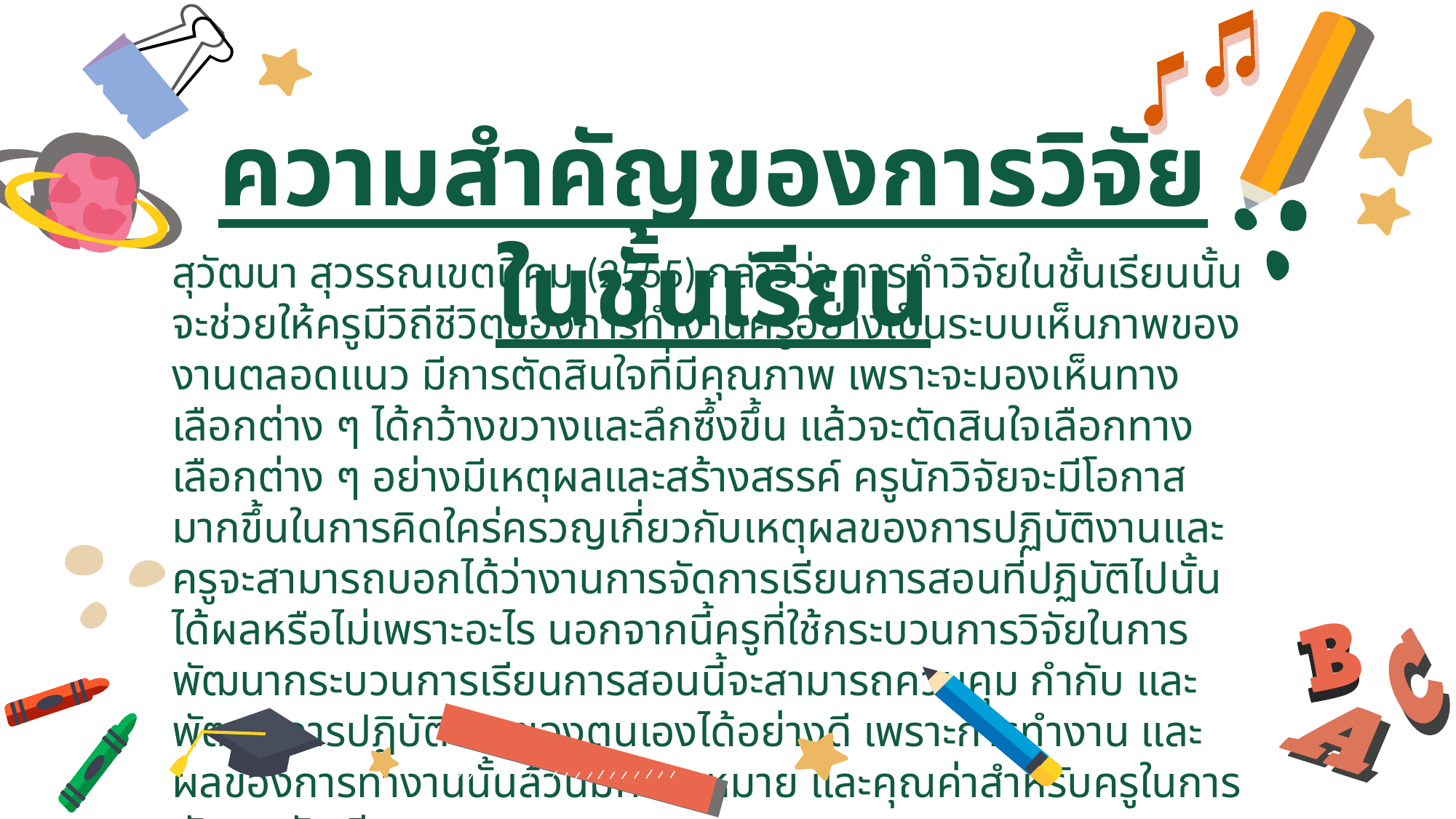

ความสำคัญของการวิจัยในชั้นเรียน

สุวัฒนา สุวรรณเขตนิคม (2555) กล่าวว่า การทำวิจัยในชั้นเรียนนั้นจะช่วยให้ครูมีวิถีชีวิตของการทำงานครูอย่างเป็นระบบเห็นภาพของงานตลอดแนว มีการตัดสินใจที่มีคุณภาพ เพราะจะมองเห็นทางเลือกต่าง ๆ ได้กว้างขวางและลึกซึ้งขึ้น แล้วจะตัดสินใจเลือกทางเลือกต่าง ๆ อย่างมีเหตุผลและสร้างสรรค์ ครูนักวิจัยจะมีโอกาสมากขึ้นในการคิดใคร่ครวญเกี่ยวกับเหตุผลของการปฏิบัติงานและครูจะสามารถบอกได้ว่างานการจัดการเรียนการสอนที่ปฏิบัติไปนั้นได้ผลหรือไม่เพราะอะไร นอกจากนี้ครูที่ใช้กระบวนการวิจัยในการพัฒนากระบวนการเรียนการสอนนี้จะสามารถควบคุม กำกับ และพัฒนาการปฏิบัติงานของตนเองได้อย่างดี เพราะการทำงาน และผลของการทำงานนั้นล้วนมีความหมาย และคุณค่าสำหรับครูในการพัฒนานักเรียน